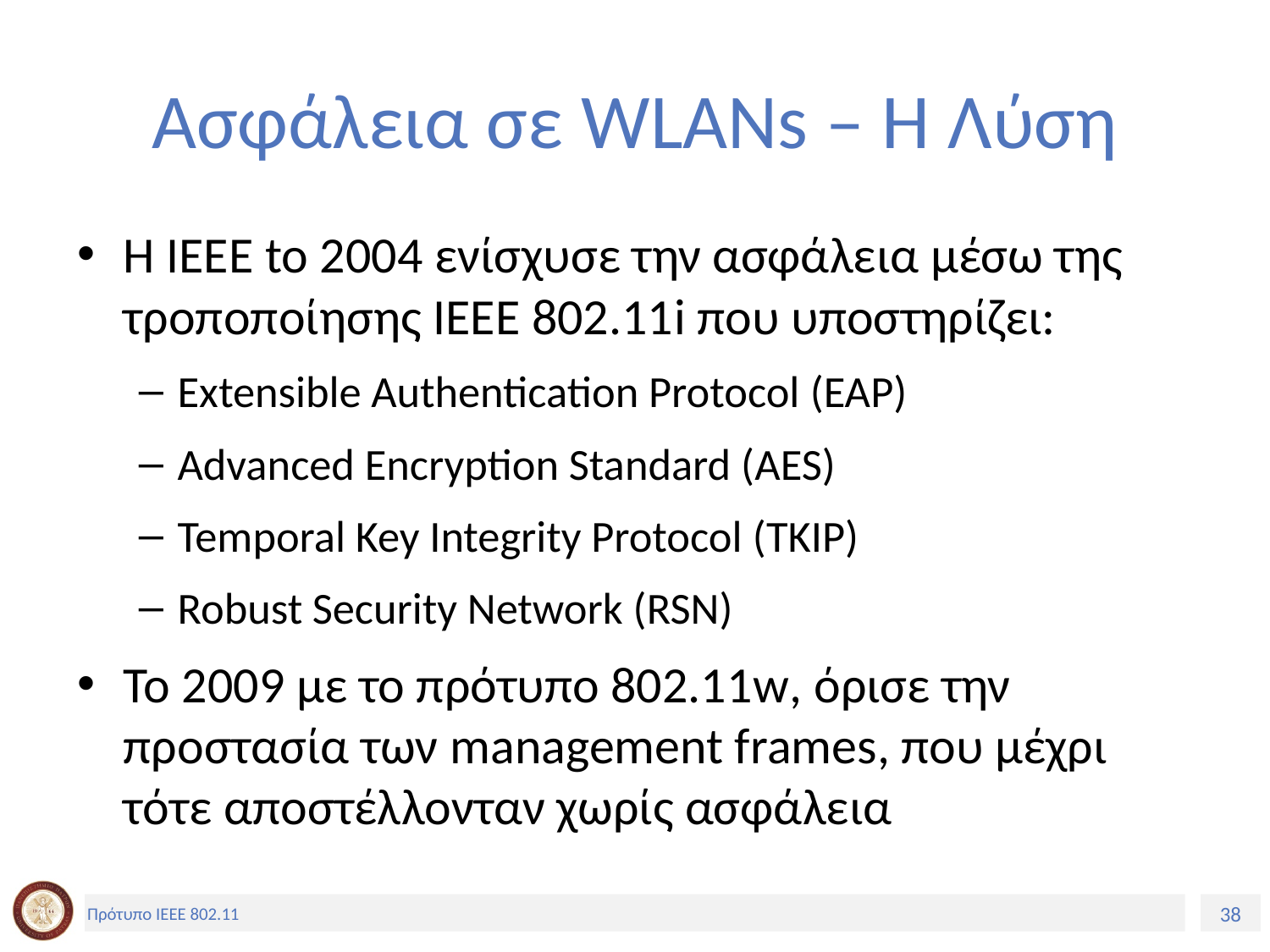

# Ασφάλεια σε WLANs – Η Λύση
Η ΙΕΕΕ to 2004 ενίσχυσε την ασφάλεια μέσω της τροποποίησης ΙΕΕΕ 802.11i που υποστηρίζει:
Extensible Authentication Protocol (EAP)
Advanced Encryption Standard (AES)
Temporal Key Integrity Protocol (TKIP)
Robust Security Network (RSN)
Το 2009 με το πρότυπο 802.11w, όρισε την προστασία των management frames, που μέχρι τότε αποστέλλονταν χωρίς ασφάλεια